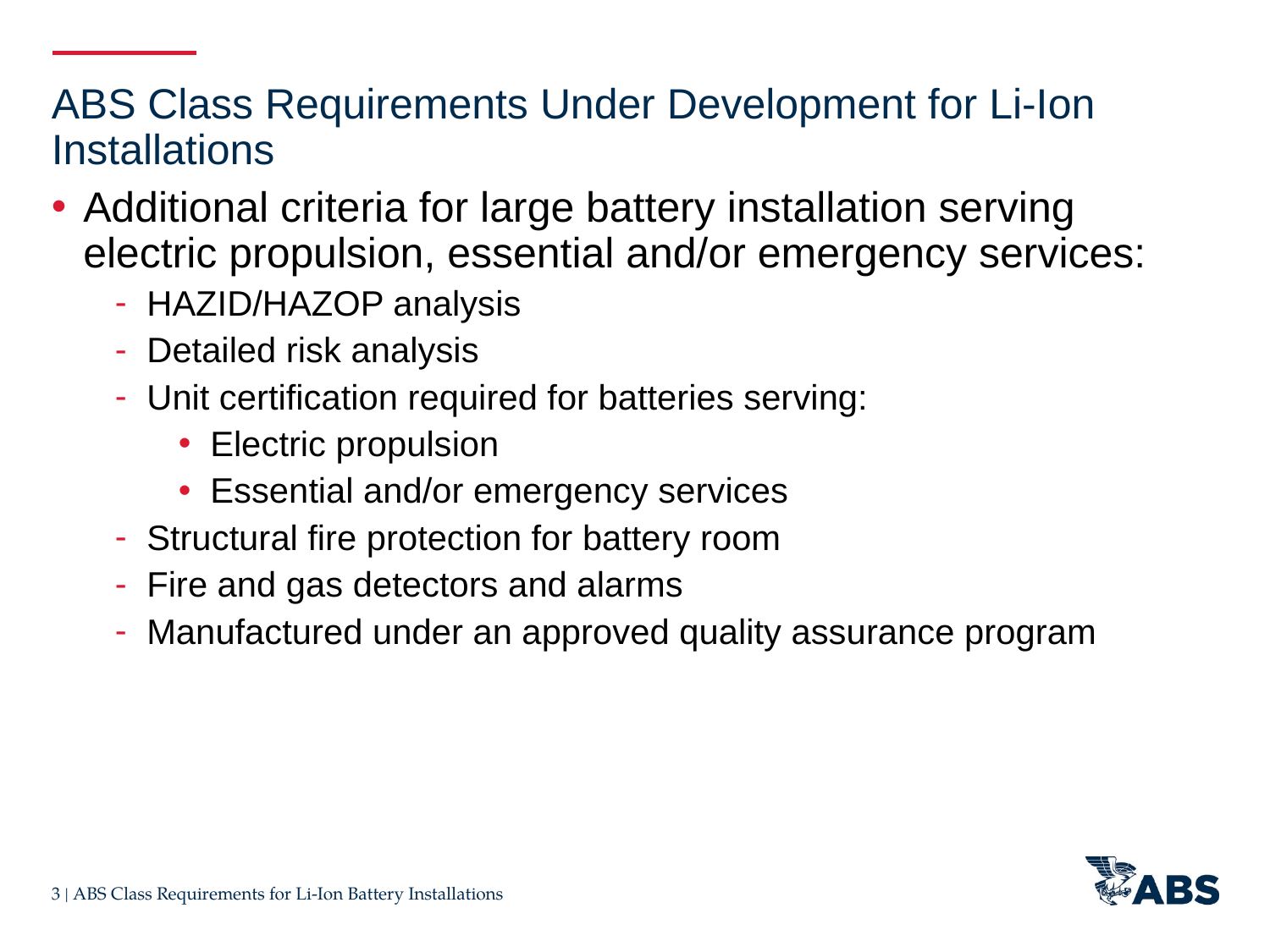

ABS Class Requirements Under Development for Li-Ion Installations
Additional criteria for large battery installation serving electric propulsion, essential and/or emergency services:
HAZID/HAZOP analysis
Detailed risk analysis
Unit certification required for batteries serving:
Electric propulsion
Essential and/or emergency services
Structural fire protection for battery room
Fire and gas detectors and alarms
Manufactured under an approved quality assurance program
3 | ABS Class Requirements for Li-Ion Battery Installations